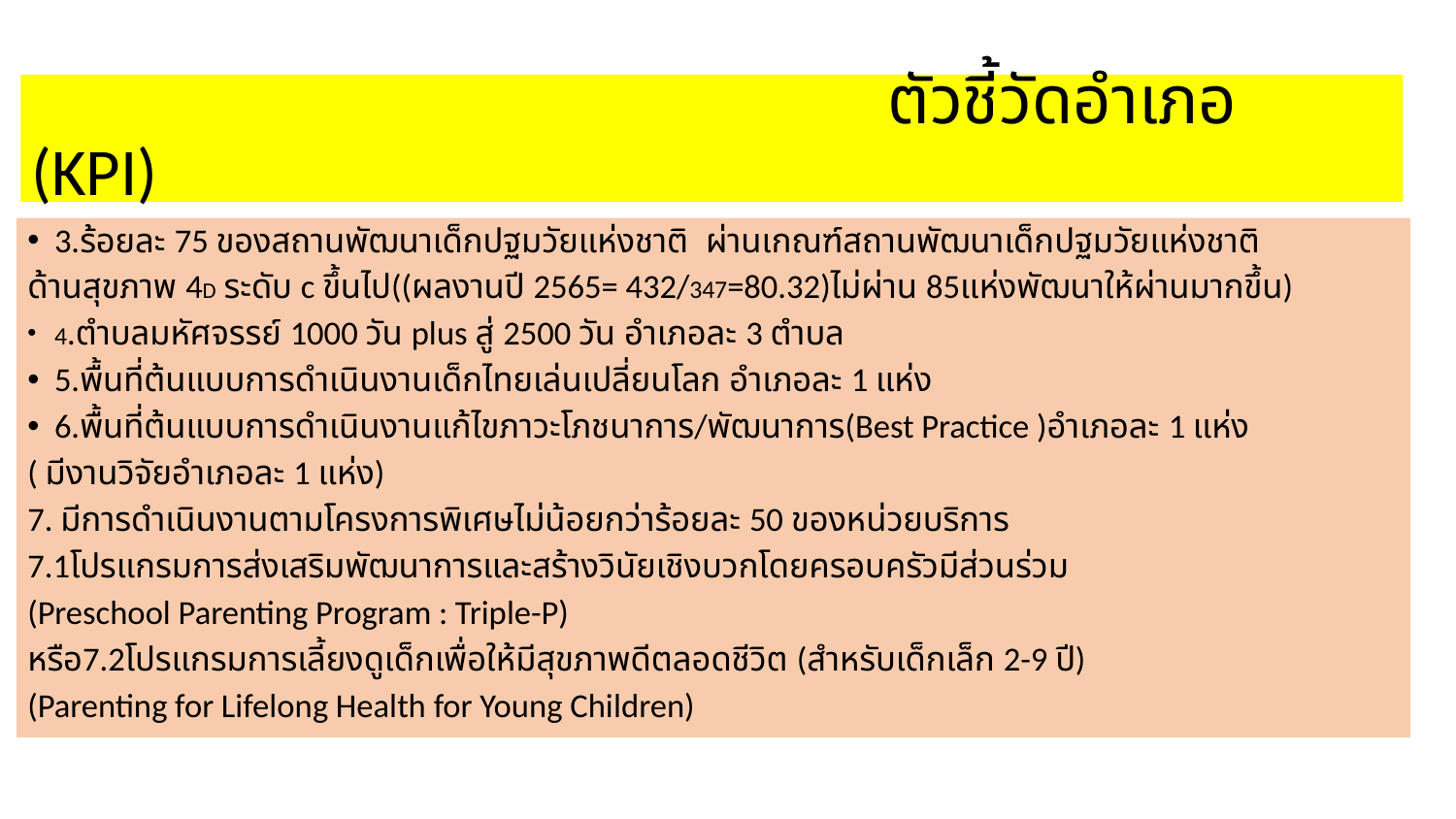

# ตัวชี้วัดอำเภอ  (KPI)
3.ร้อยละ 75 ของสถานพัฒนาเด็กปฐมวัยแห่งชาติ  ผ่านเกณฑ์สถานพัฒนาเด็กปฐมวัยแห่งชาติ
ด้านสุขภาพ 4D ระดับ c ขึ้นไป((ผลงานปี 2565= 432/347=80.32)ไม่ผ่าน 85แห่งพัฒนาให้ผ่านมากขึ้น)
4.ตำบลมหัศจรรย์ 1000 วัน plus สู่ 2500 วัน อำเภอละ 3 ตำบล
5.พื้นที่ต้นแบบการดำเนินงานเด็กไทยเล่นเปลี่ยนโลก อำเภอละ 1 แห่ง
6.พื้นที่ต้นแบบการดำเนินงานแก้ไขภาวะโภชนาการ/พัฒนาการ(Best Practice )อำเภอละ 1 แห่ง
( มีงานวิจัยอำเภอละ 1 แห่ง)
7. มีการดำเนินงานตามโครงการพิเศษไม่น้อยกว่าร้อยละ 50 ของหน่วยบริการ
7.1โปรแกรมการส่งเสริมพัฒนาการและสร้างวินัยเชิงบวกโดยครอบครัวมีส่วนร่วม
(Preschool Parenting Program : Triple-P)
หรือ7.2โปรแกรมการเลี้ยงดูเด็กเพื่อให้มีสุขภาพดีตลอดชีวิต (สำหรับเด็กเล็ก 2-9 ปี)
(Parenting for Lifelong Health for Young Children)